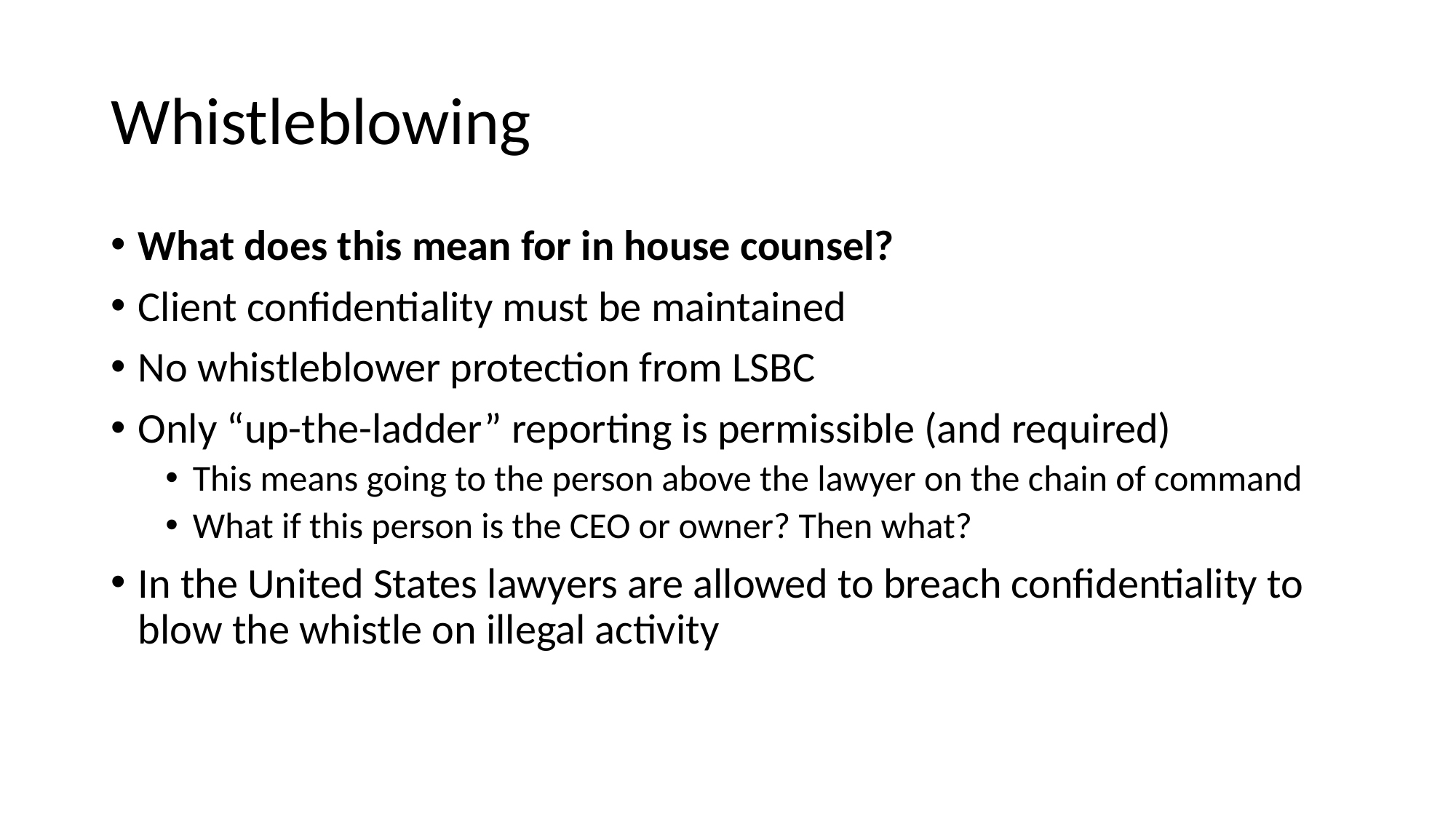

# Whistleblowing
What does this mean for in house counsel?
Client confidentiality must be maintained
No whistleblower protection from LSBC
Only “up-the-ladder” reporting is permissible (and required)
This means going to the person above the lawyer on the chain of command
What if this person is the CEO or owner? Then what?
In the United States lawyers are allowed to breach confidentiality to blow the whistle on illegal activity